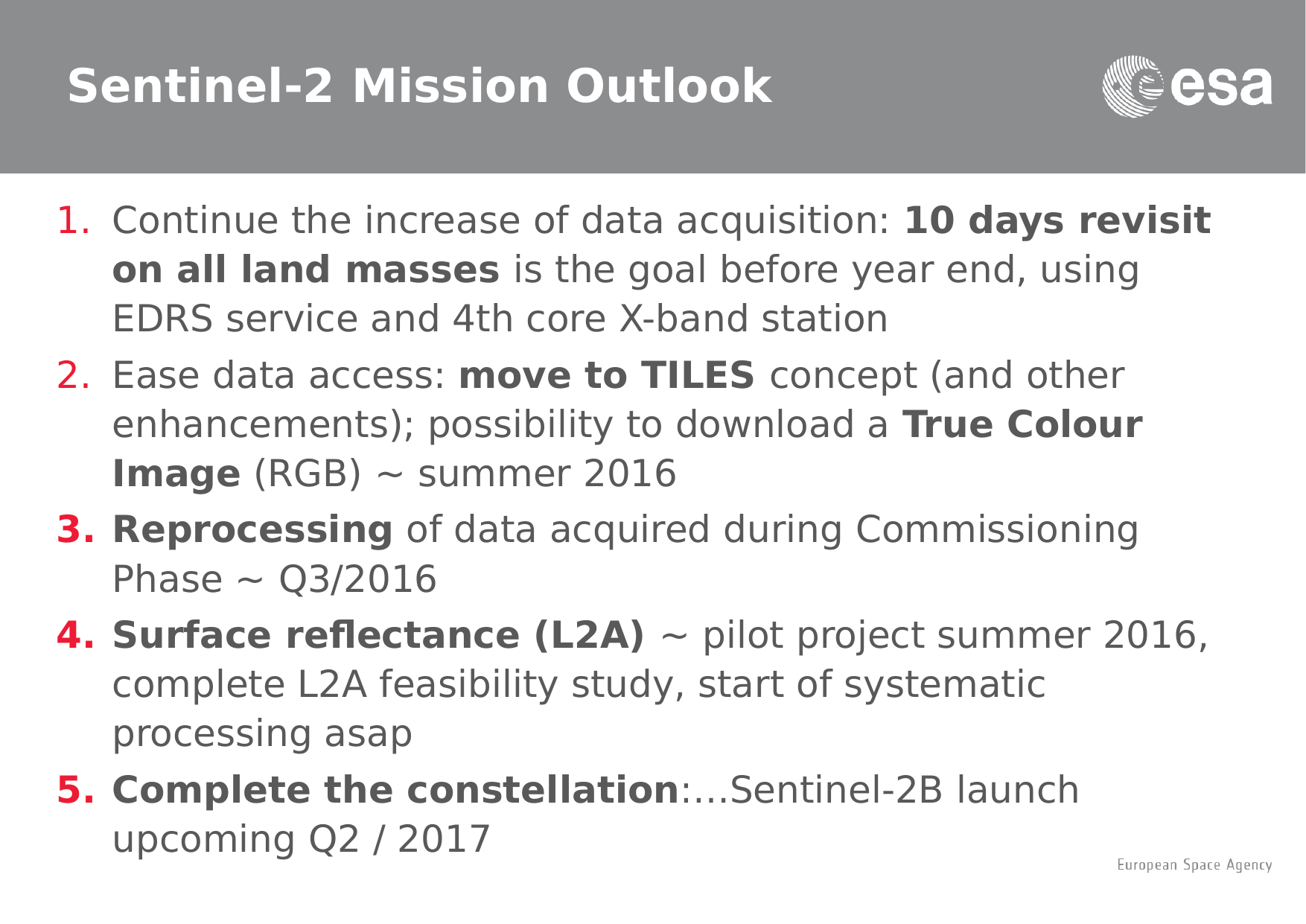

Sentinel-2 Mission Outlook
Continue the increase of data acquisition: 10 days revisit on all land masses is the goal before year end, using EDRS service and 4th core X-band station
Ease data access: move to TILES concept (and other enhancements); possibility to download a True Colour Image (RGB) ~ summer 2016
Reprocessing of data acquired during Commissioning Phase ~ Q3/2016
Surface reflectance (L2A) ~ pilot project summer 2016, complete L2A feasibility study, start of systematic processing asap
Complete the constellation:…Sentinel-2B launch upcoming Q2 / 2017